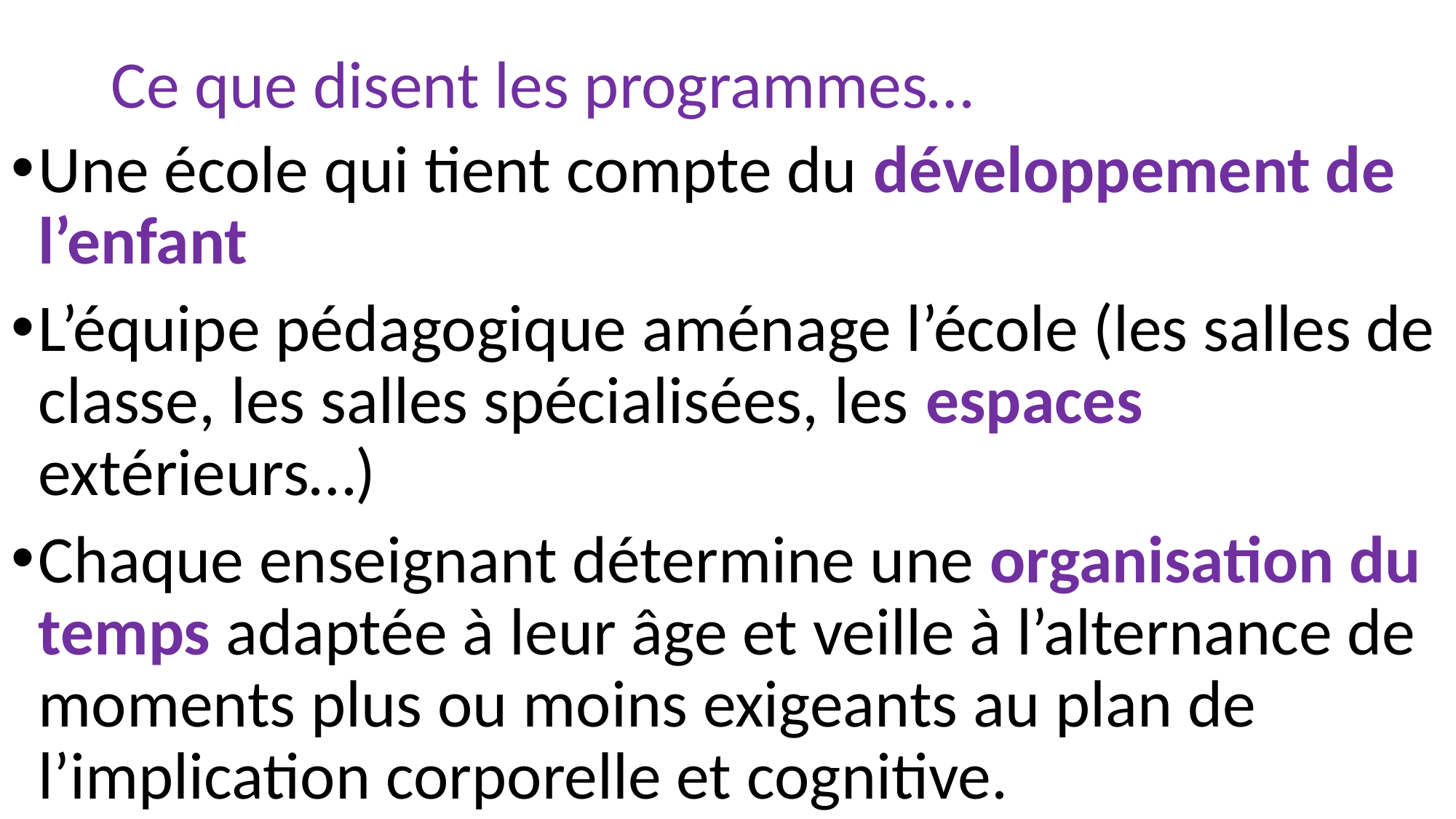

# Ce que disent les programmes…
Une école qui tient compte du développement de l’enfant
L’équipe pédagogique aménage l’école (les salles de classe, les salles spécialisées, les espaces extérieurs…)
Chaque enseignant détermine une organisation du temps adaptée à leur âge et veille à l’alternance de moments plus ou moins exigeants au plan de l’implication corporelle et cognitive.